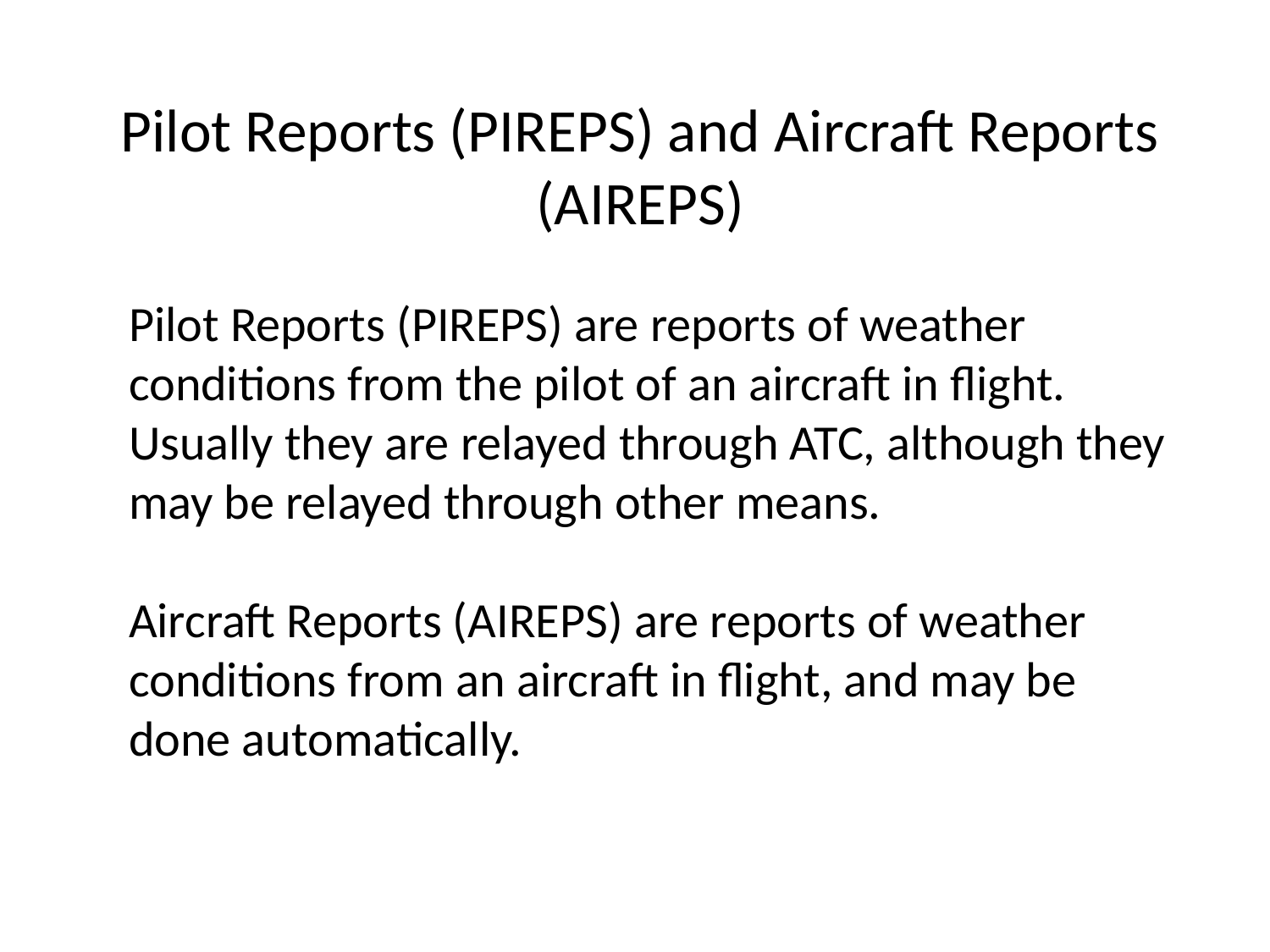

Pilot Reports (PIREPS) and Aircraft Reports (AIREPS)
Pilot Reports (PIREPS) are reports of weather conditions from the pilot of an aircraft in flight.  Usually they are relayed through ATC, although they may be relayed through other means.

Aircraft Reports (AIREPS) are reports of weather conditions from an aircraft in flight, and may be done automatically.